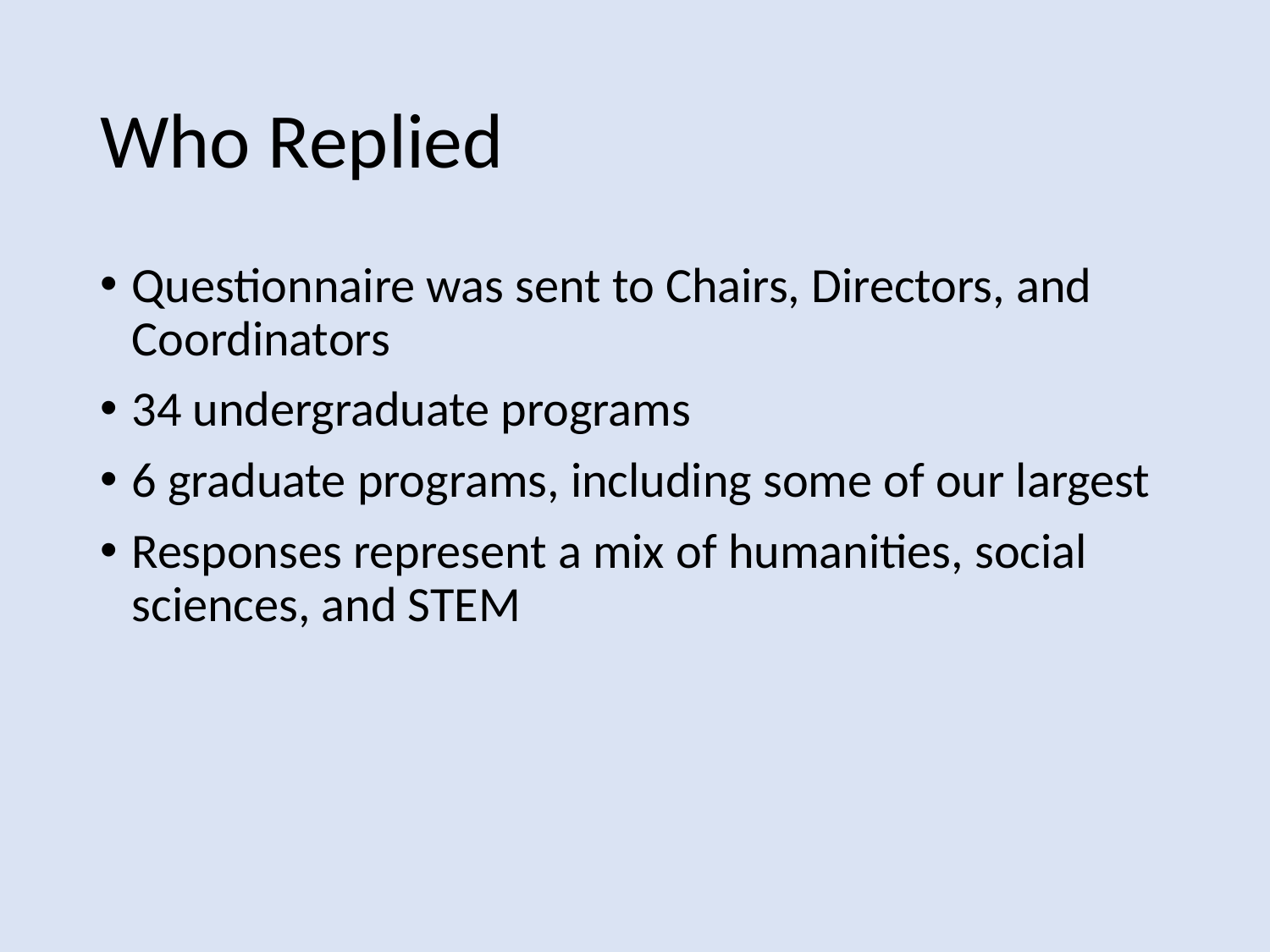

# Who Replied
Questionnaire was sent to Chairs, Directors, and Coordinators
34 undergraduate programs
6 graduate programs, including some of our largest
Responses represent a mix of humanities, social sciences, and STEM